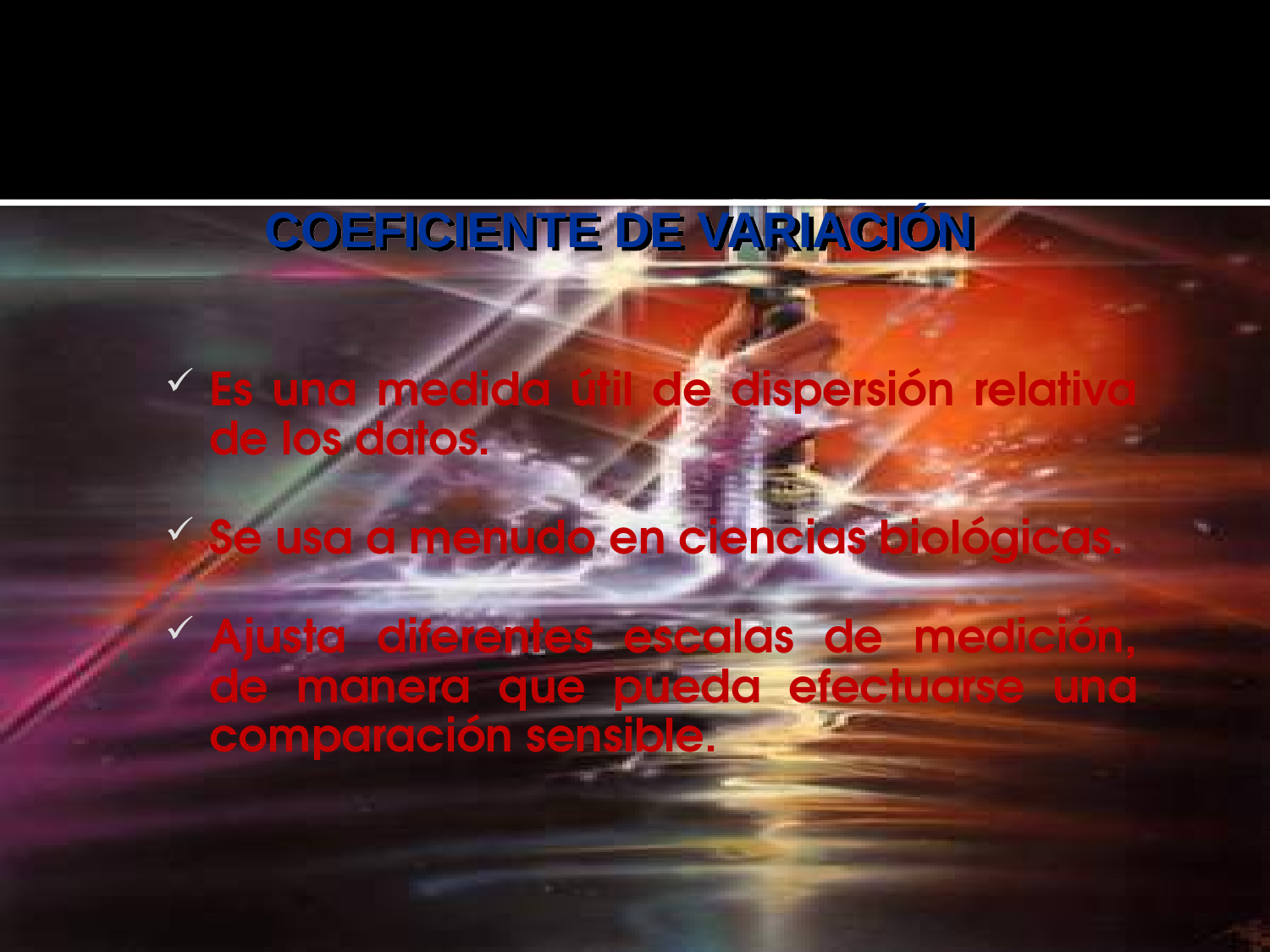

# COEFICIENTE DE VARIACIÓN
Es una medida útil de dispersión relativa de los datos.

Se usa a menudo en ciencias biológicas.

Ajusta diferentes escalas de medición, de manera que pueda efectuarse una comparación sensible.